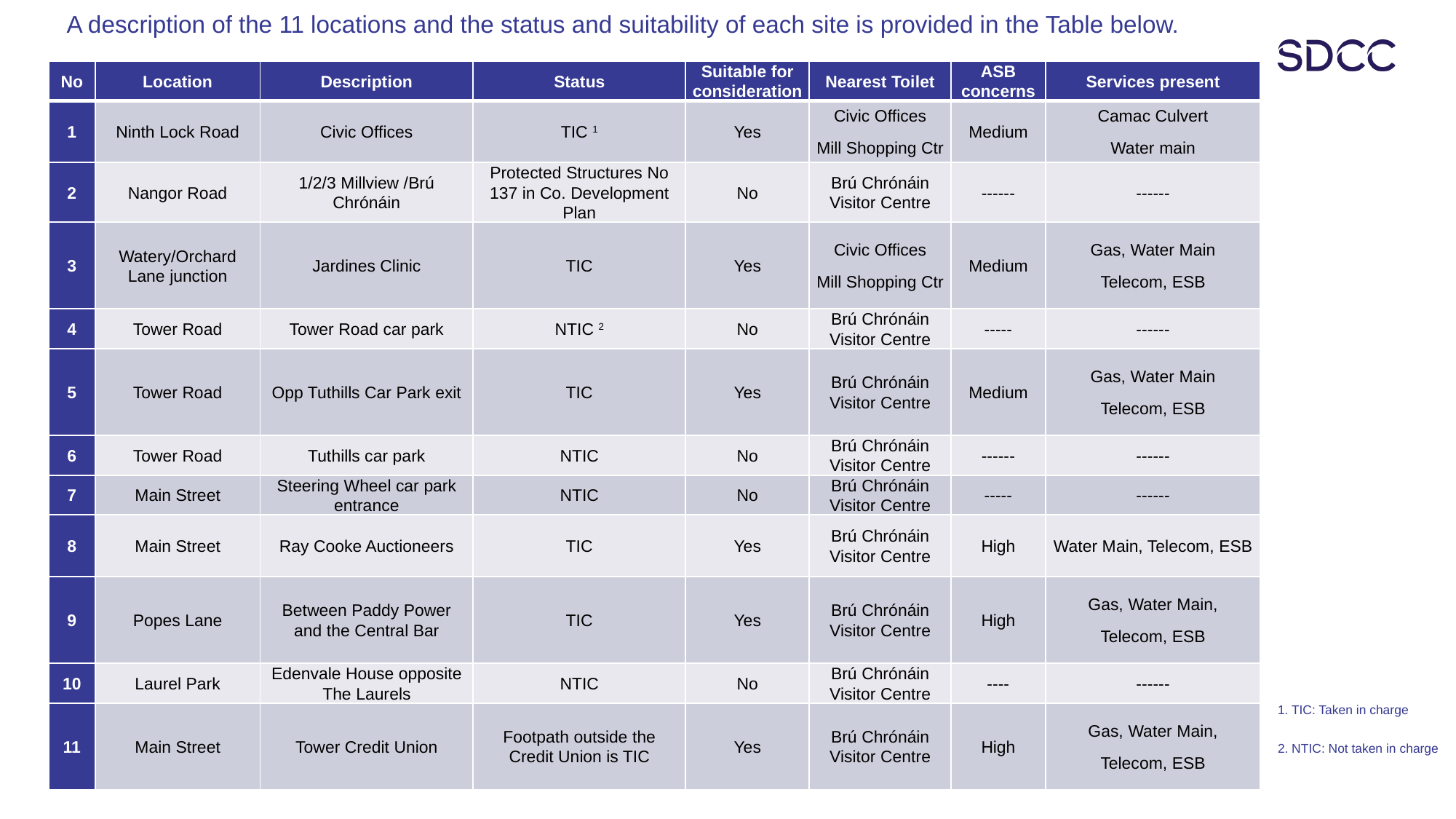

A description of the 11 locations and the status and suitability of each site is provided in the Table below.

| No | Location | Description | Status | Suitable for consideration | Nearest Toilet | ASB concerns | Services present |
| --- | --- | --- | --- | --- | --- | --- | --- |
| 1 | Ninth Lock Road | Civic Offices | TIC 1 | Yes | Civic Offices Mill Shopping Ctr | Medium | Camac Culvert Water main |
| 2 | Nangor Road | 1/2/3 Millview /Brú Chrónáin | Protected Structures No 137 in Co. Development Plan | No | Brú Chrónáin Visitor Centre | ------ | ------ |
| 3 | Watery/Orchard Lane junction | Jardines Clinic | TIC | Yes | Civic Offices Mill Shopping Ctr | Medium | Gas, Water Main Telecom, ESB |
| 4 | Tower Road | Tower Road car park | NTIC 2 | No | Brú Chrónáin Visitor Centre | ----- | ------ |
| 5 | Tower Road | Opp Tuthills Car Park exit | TIC | Yes | Brú Chrónáin Visitor Centre | Medium | Gas, Water Main Telecom, ESB |
| 6 | Tower Road | Tuthills car park | NTIC | No | Brú Chrónáin Visitor Centre | ------ | ------ |
| 7 | Main Street | Steering Wheel car park entrance | NTIC | No | Brú Chrónáin Visitor Centre | ----- | ------ |
| 8 | Main Street | Ray Cooke Auctioneers | TIC | Yes | Brú Chrónáin Visitor Centre | High | Water Main, Telecom, ESB |
| 9 | Popes Lane | Between Paddy Power and the Central Bar | TIC | Yes | Brú Chrónáin Visitor Centre | High | Gas, Water Main, Telecom, ESB |
| 10 | Laurel Park | Edenvale House opposite The Laurels | NTIC | No | Brú Chrónáin Visitor Centre | ---- | ------ |
| 11 | Main Street | Tower Credit Union | Footpath outside the Credit Union is TIC | Yes | Brú Chrónáin Visitor Centre | High | Gas, Water Main, Telecom, ESB |

1. TIC: Taken in charge
2. NTIC: Not taken in charge